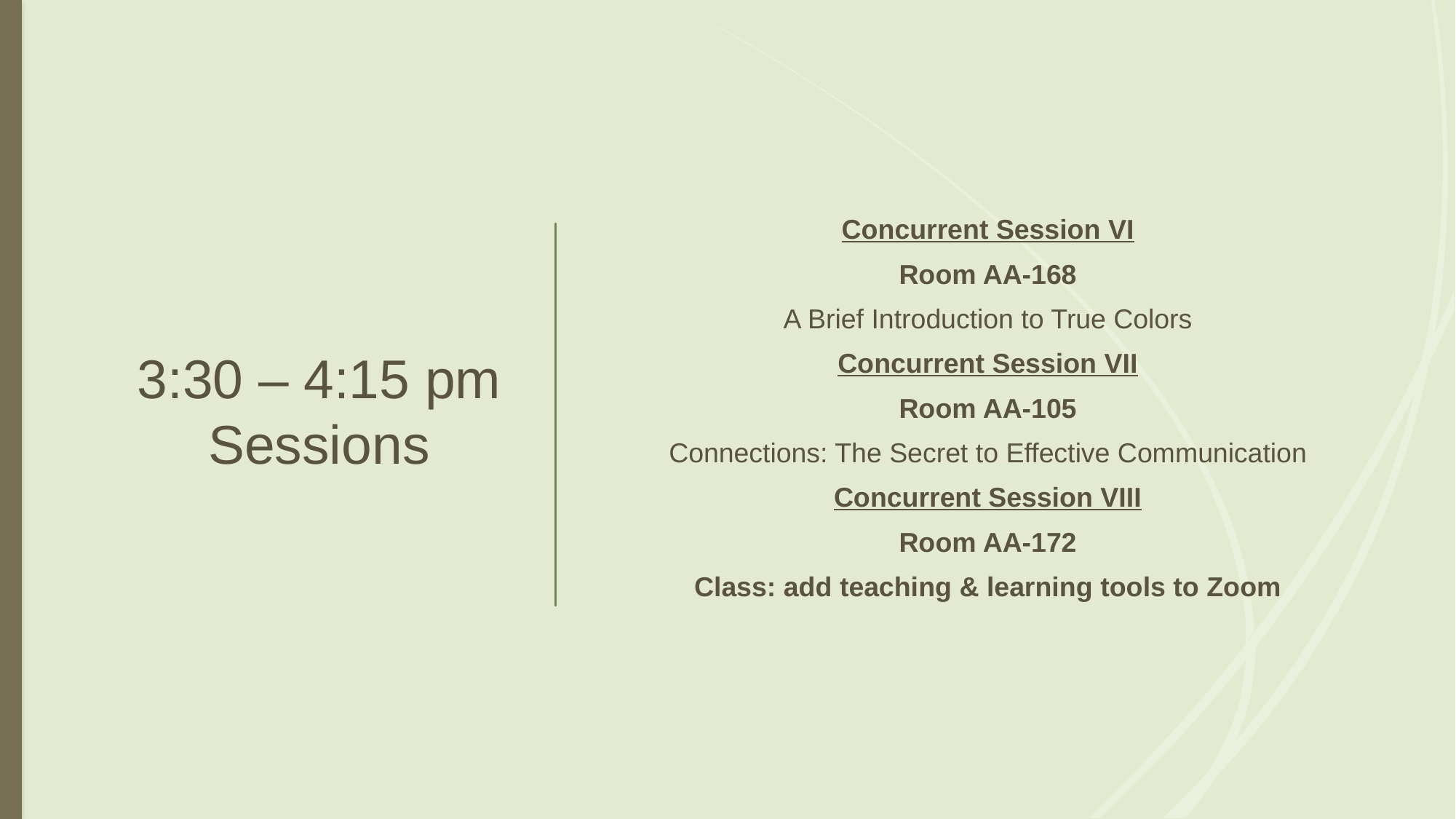

# 3:30 – 4:15 pm  Sessions
Concurrent Session VI
Room AA-168
A Brief Introduction to True Colors
Concurrent Session VII
Room AA-105
Connections: The Secret to Effective Communication
Concurrent Session VIII
Room AA-172
Class: add teaching & learning tools to Zoom